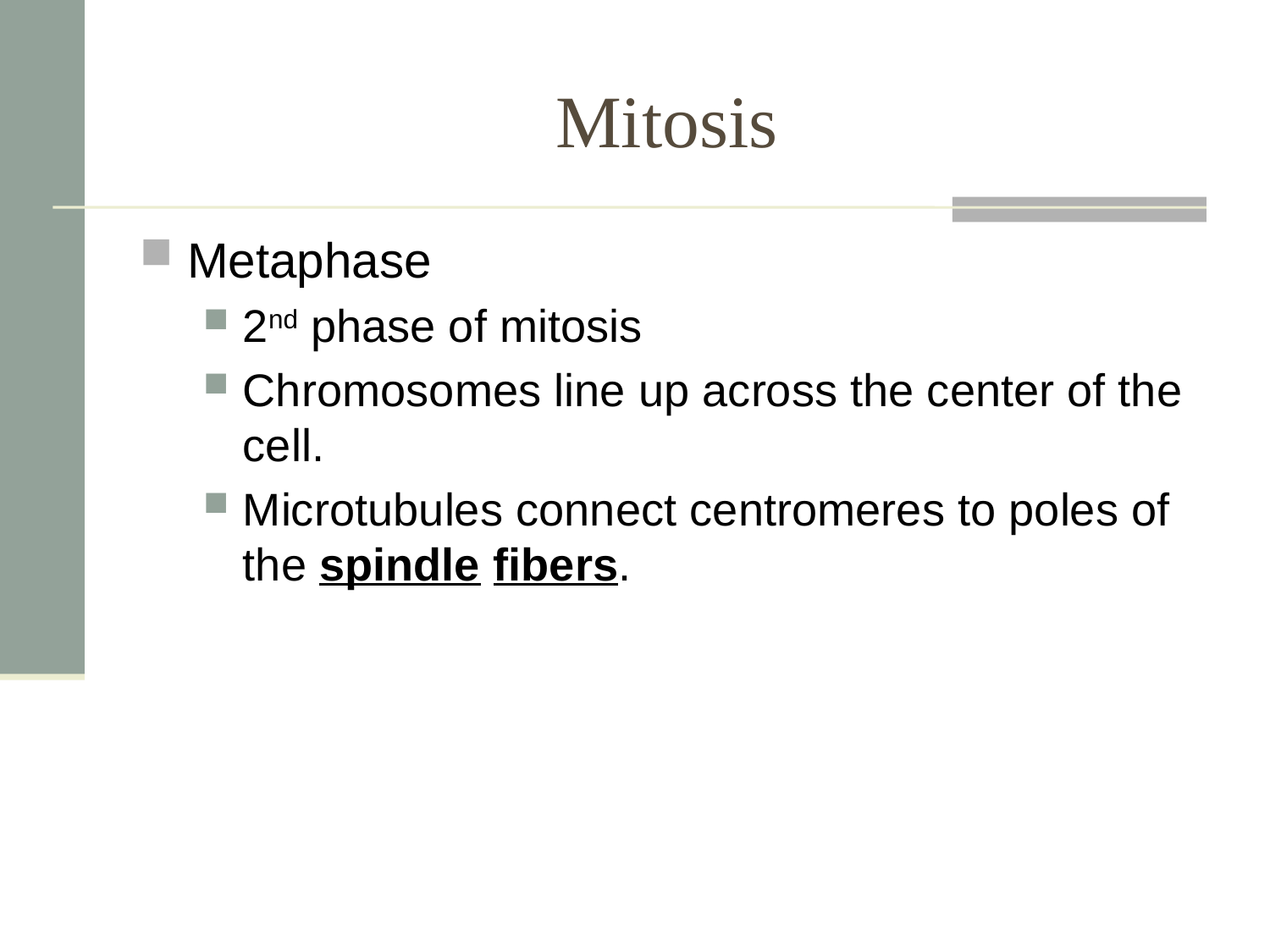

# Mitosis
Metaphase
2nd phase of mitosis
Chromosomes line up across the center of the cell.
Microtubules connect centromeres to poles of the spindle fibers.